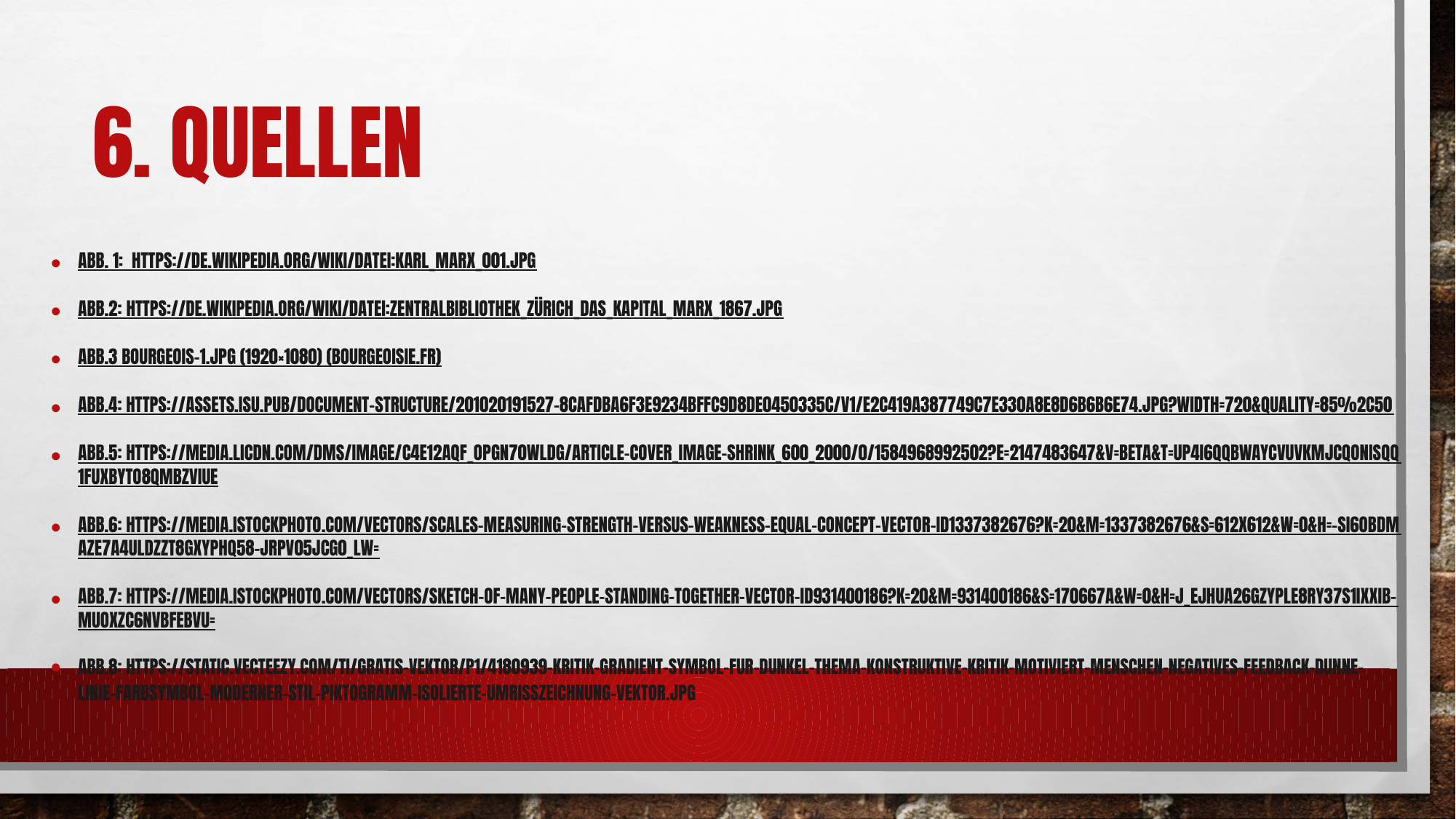

# 6. Quellen
Abb. 1:  https://de.wikipedia.org/wiki/Datei:Karl_Marx_001.jpg
Abb.2: https://de.wikipedia.org/wiki/Datei:Zentralbibliothek_Zürich_Das_Kapital_Marx_1867.jpg
abb.3 bourgeois-1.jpg (1920×1080) (bourgeoisie.fr)
abb.4: https://assets.isu.pub/document-structure/201020191527-8cafdba6f3e9234bffc9d8de0450335c/v1/e2c419a387749c7e330a8e8d6b6b6e74.jpg?width=720&quality=85%2C50
abb.5: https://media.licdn.com/dms/image/C4E12AQF_oPGN70WLdg/article-cover_image-shrink_600_2000/0/1584968992502?e=2147483647&v=beta&t=Up4i6QqBwAycvuVkMjcqOnisQq1Fuxbyto8QMbzVIUE
abb.6: https://media.istockphoto.com/vectors/scales-measuring-strength-versus-weakness-equal-concept-vector-id1337382676?k=20&m=1337382676&s=612x612&w=0&h=-si6oBDMAze7A4uLdZzt8gxypHq58-Jrpv05jcg0_lw=
abb.7: https://media.istockphoto.com/vectors/sketch-of-many-people-standing-together-vector-id931400186?k=20&m=931400186&s=170667a&w=0&h=J_ejHua26GzyPle8RY37S1IXxIb-mUOXzc6NVBfeBvU=
Abb.8: https://static.vecteezy.com/ti/gratis-vektor/p1/4180939-kritik-gradient-symbol-fur-dunkel-thema-konstruktive-kritik-motiviert-menschen-negatives-feedback-dunne-linie-farbsymbol-moderner-stil-piktogramm-isolierte-umrisszeichnung-vektor.jpg